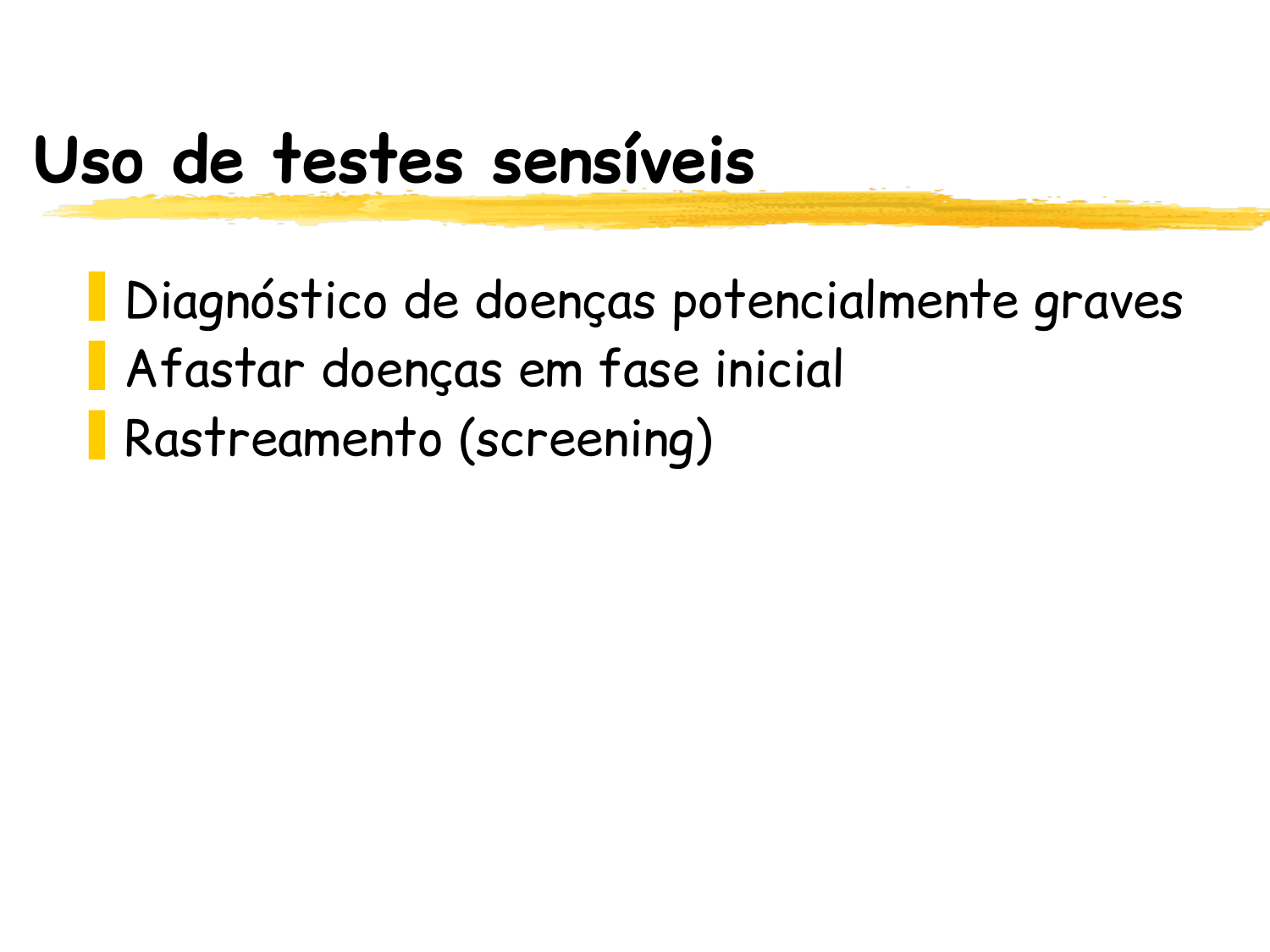

# Uso de testes sensíveis
Diagnóstico de doenças potencialmente graves
Afastar doenças em fase inicial
Rastreamento (screening)